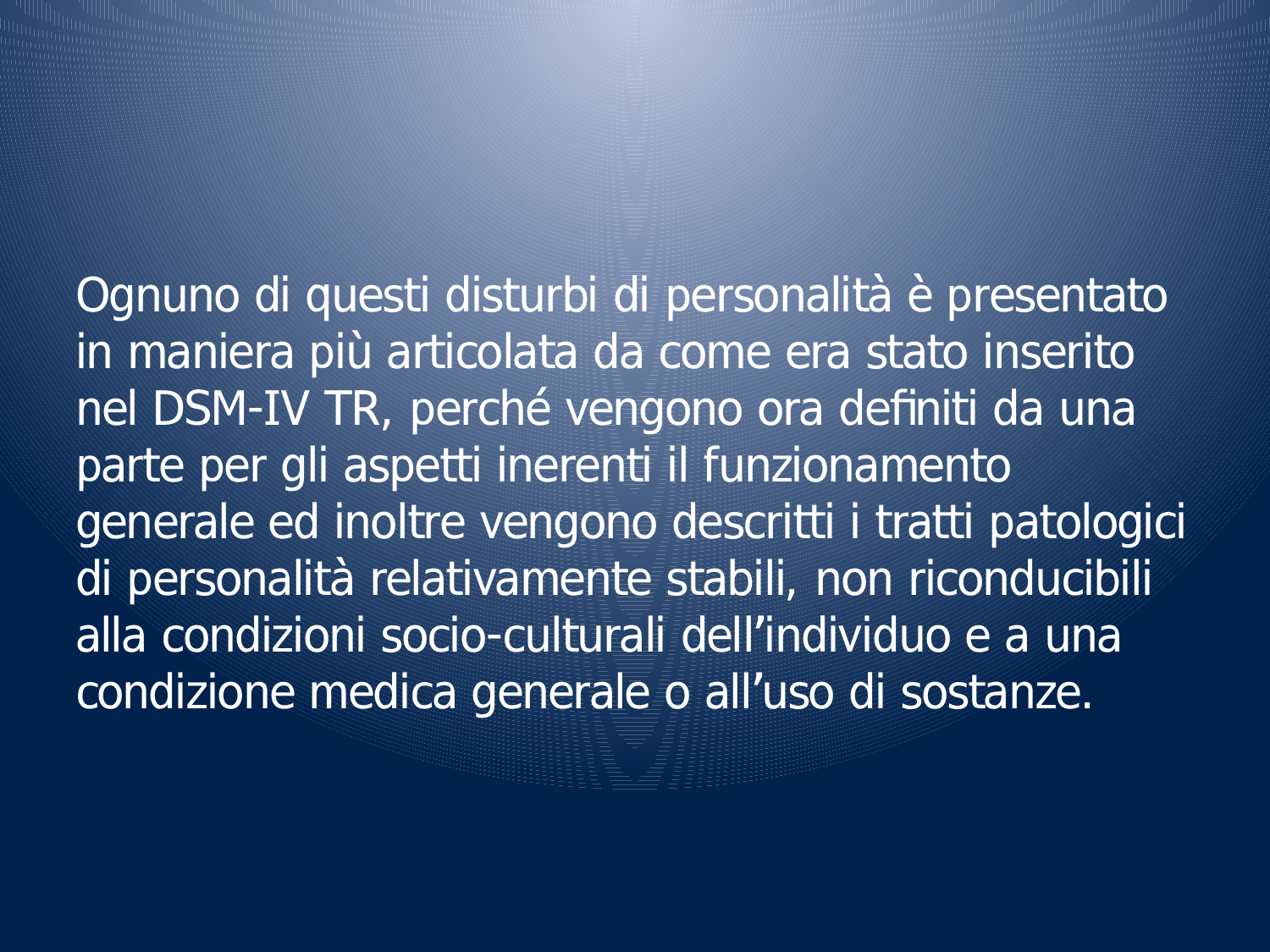

#
Ognuno di questi disturbi di personalità è presentato in maniera più articolata da come era stato inserito nel DSM-IV TR, perché vengono ora definiti da una parte per gli aspetti inerenti il funzionamento generale ed inoltre vengono descritti i tratti patologici di personalità relativamente stabili, non riconducibili alla condizioni socio-culturali dell’individuo e a una condizione medica generale o all’uso di sostanze.